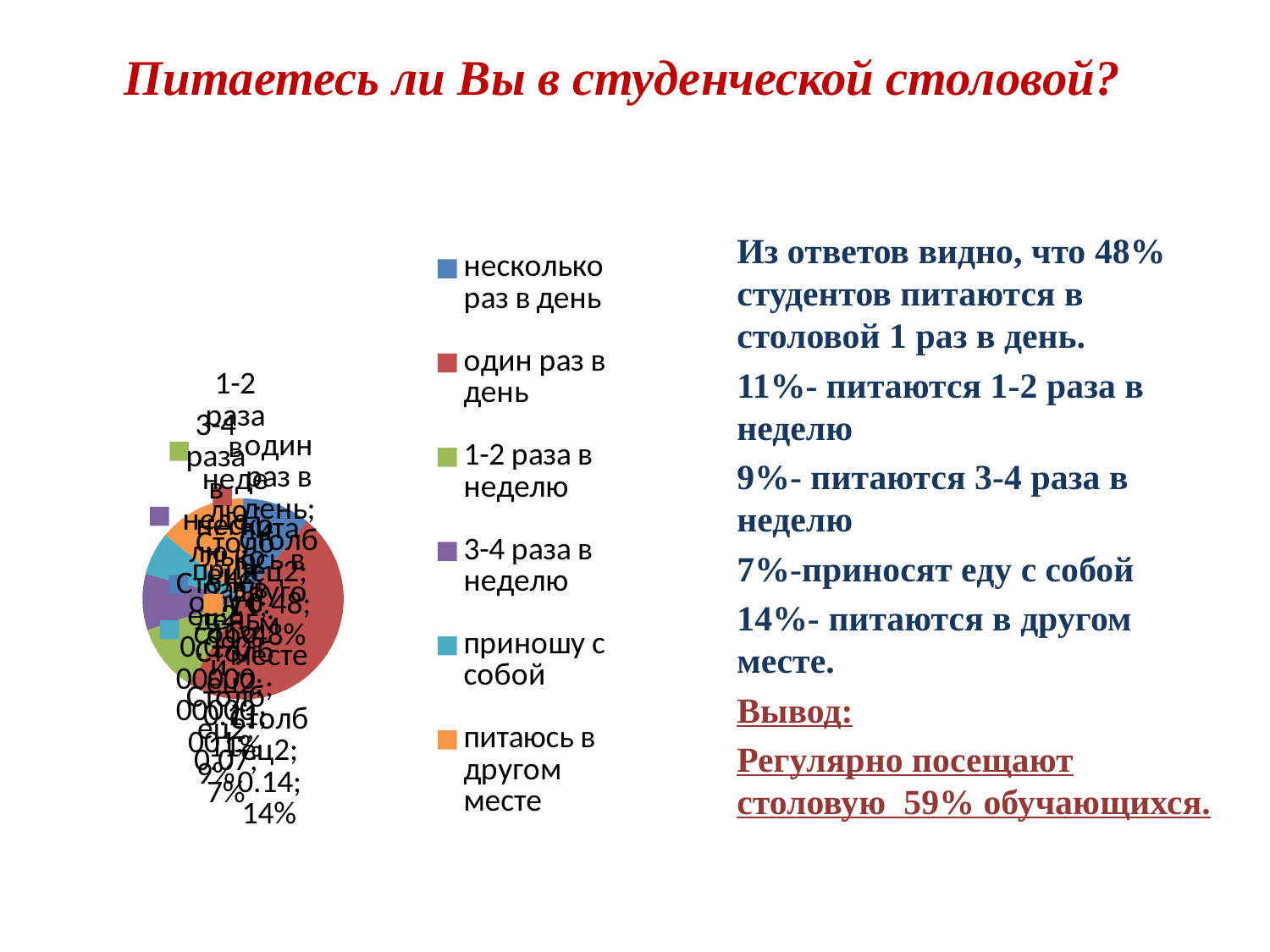

# Питаетесь ли Вы в студенческой столовой?

### Chart

| Category | Столбец2 |
|---|---|
| несколько раз в день  | 0.11000000000000008 |
| один раз в день | 0.4800000000000003 |
| 1-2 раза в неделю  | 0.11000000000000008 |
| 3-4 раза в неделю  | 0.09000000000000007 |
| приношу с собой  | 0.07000000000000003 |
| питаюсь в другом месте  | 0.14 |
Из ответов видно, что 48% студентов питаются в столовой 1 раз в день.
11%- питаются 1-2 раза в неделю
9%- питаются 3-4 раза в неделю
7%-приносят еду с собой
14%- питаются в другом месте.
Вывод:
Регулярно посещают столовую  59% обучающихся.